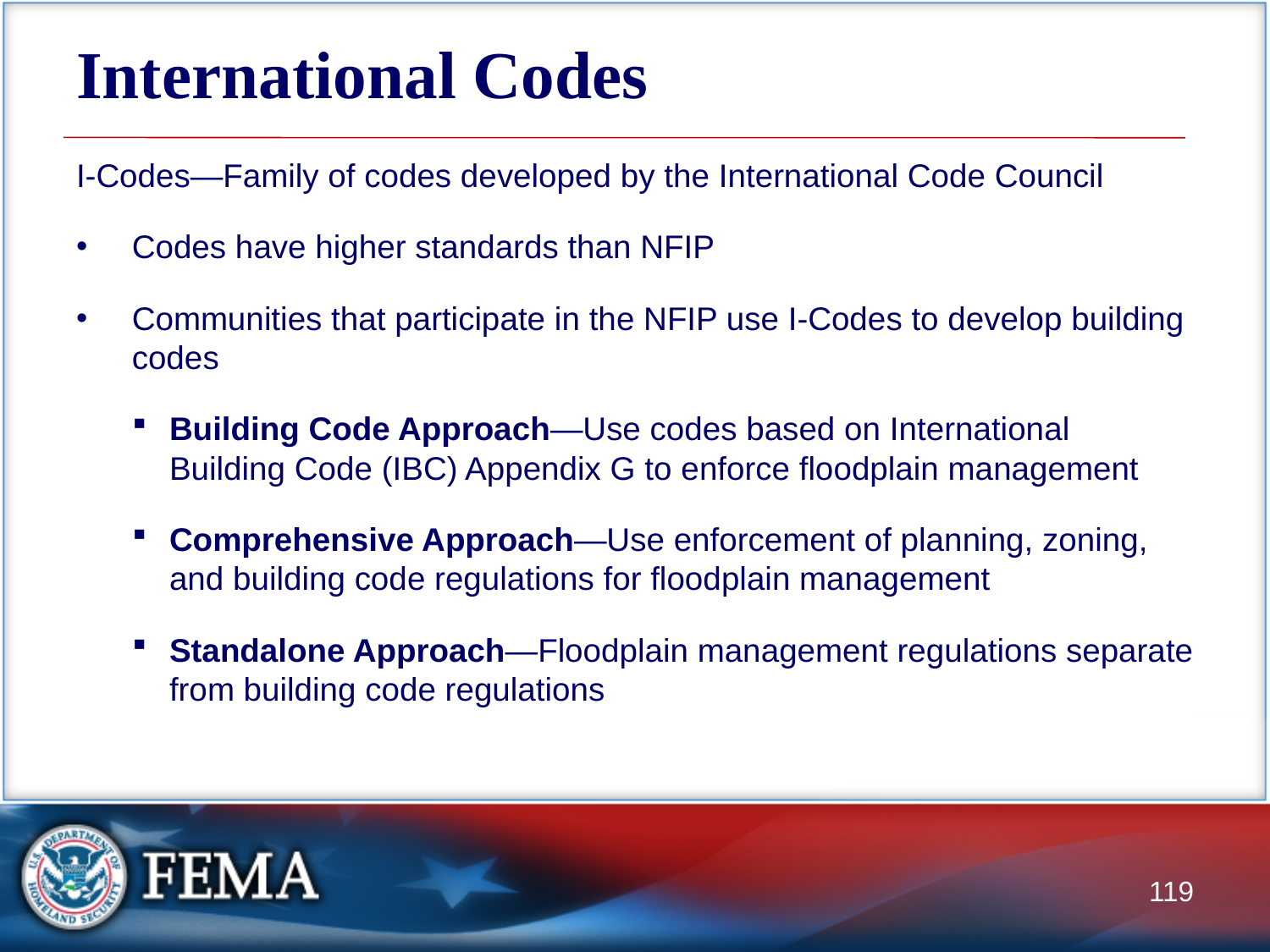

# International Codes
I-Codes—Family of codes developed by the International Code Council
Codes have higher standards than NFIP
Communities that participate in the NFIP use I-Codes to develop building codes
Building Code Approach—Use codes based on International Building Code (IBC) Appendix G to enforce floodplain management
Comprehensive Approach—Use enforcement of planning, zoning, and building code regulations for floodplain management
Standalone Approach—Floodplain management regulations separate from building code regulations

119